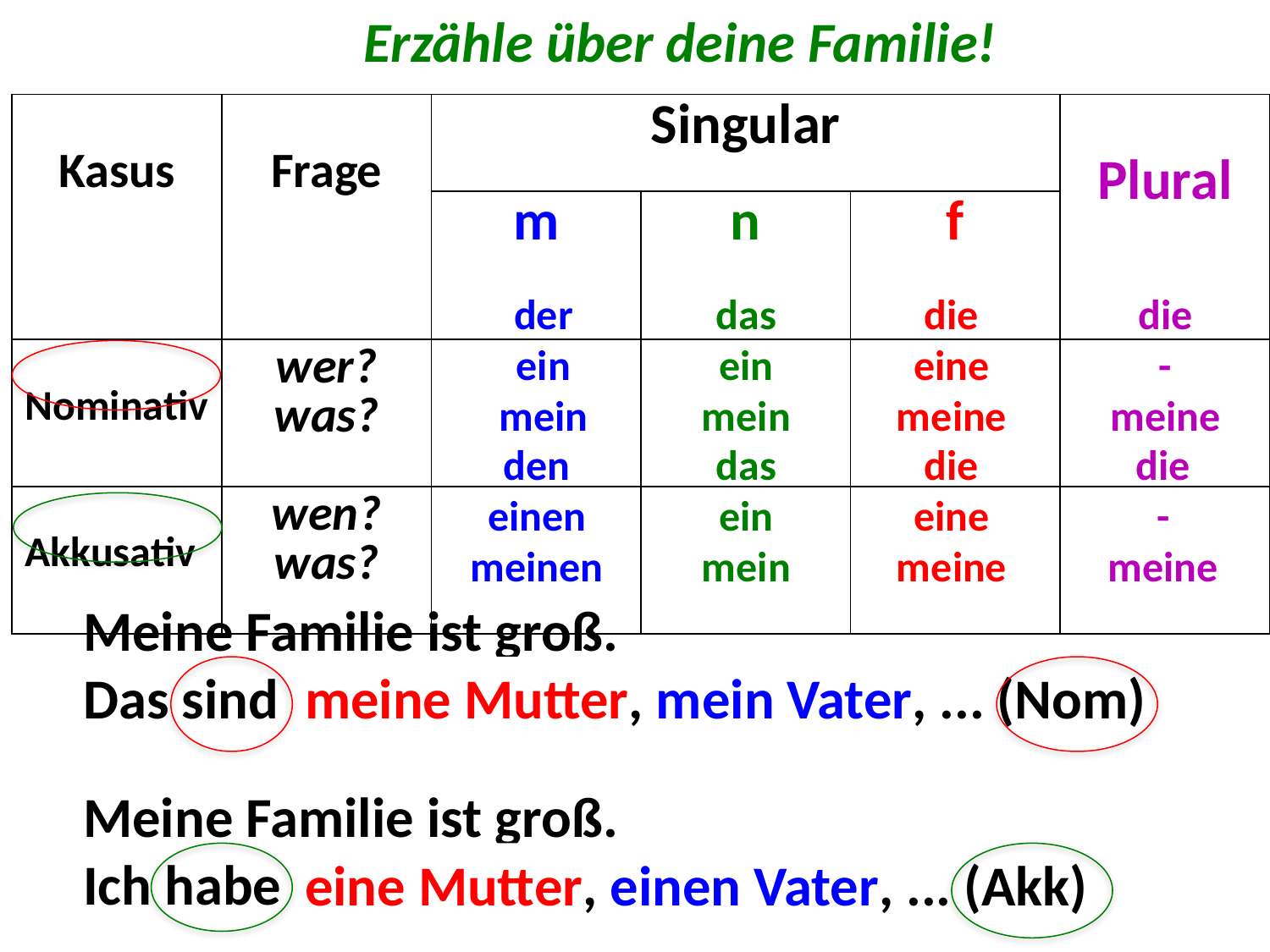

Erzähle über deine Familie!
| Kasus | Frage | Singular |  |  | Plural |
| --- | --- | --- | --- | --- | --- |
|  |  | m | n | f |  |
| Nominativ | wer? was? |  |  |  |  |
| Akkusativ | wen? was? |  |  |  |  |
der
ein
mein
das
ein
mein
die
eine
meine
die
-
meine

den
einen
meinen
das
ein
mein
die
eine
meine
die
-
meine

Meine Familie ist groß.
Das sind       ...       (Nom)

meine Mutter, mein Vater, ... (Nom)
Meine Familie ist groß.
Ich habe       ...       (Akk)

eine Mutter, einen Vater, ... (Akk)